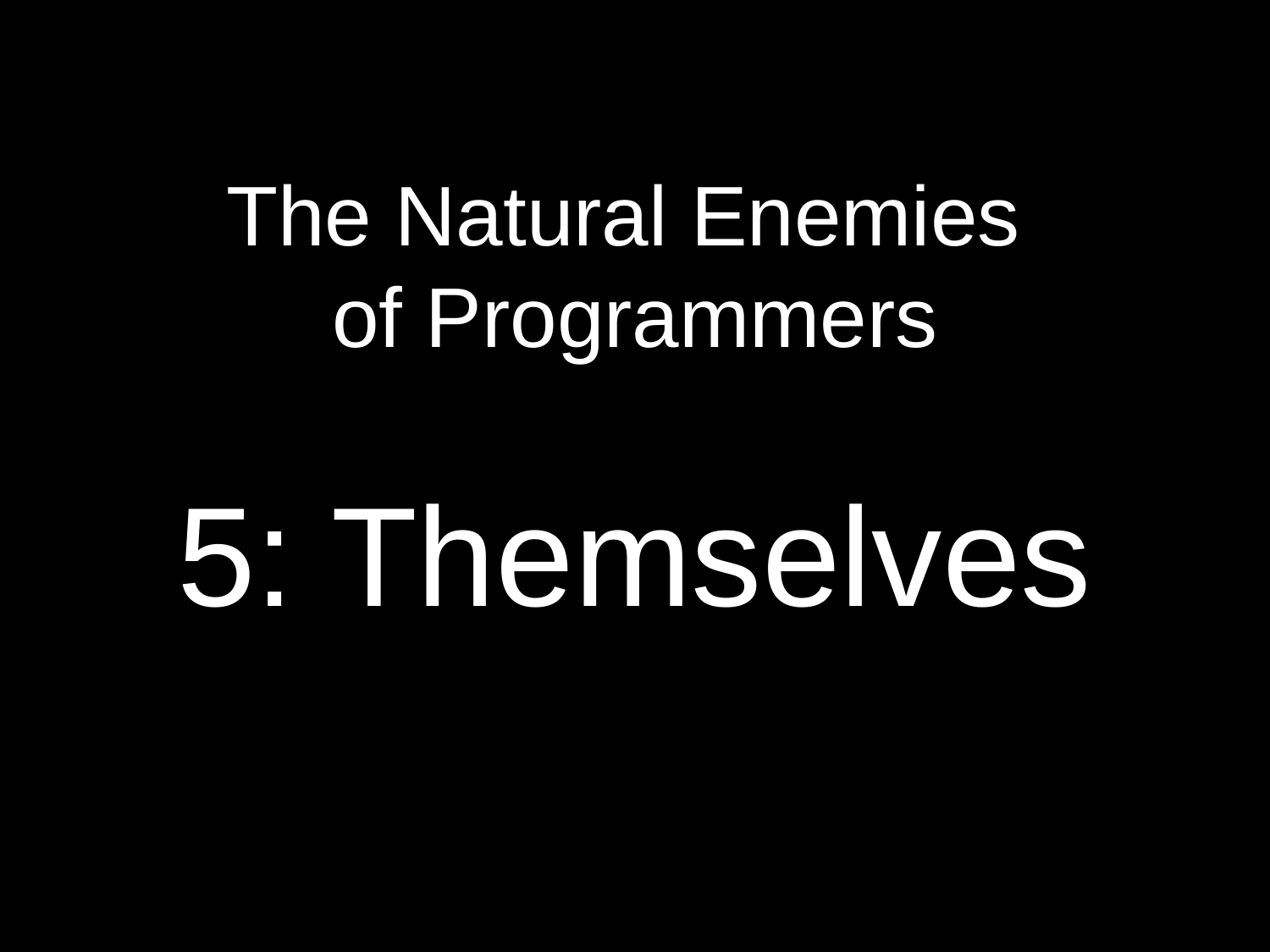

# The Natural Enemies of Programmers 5: Themselves